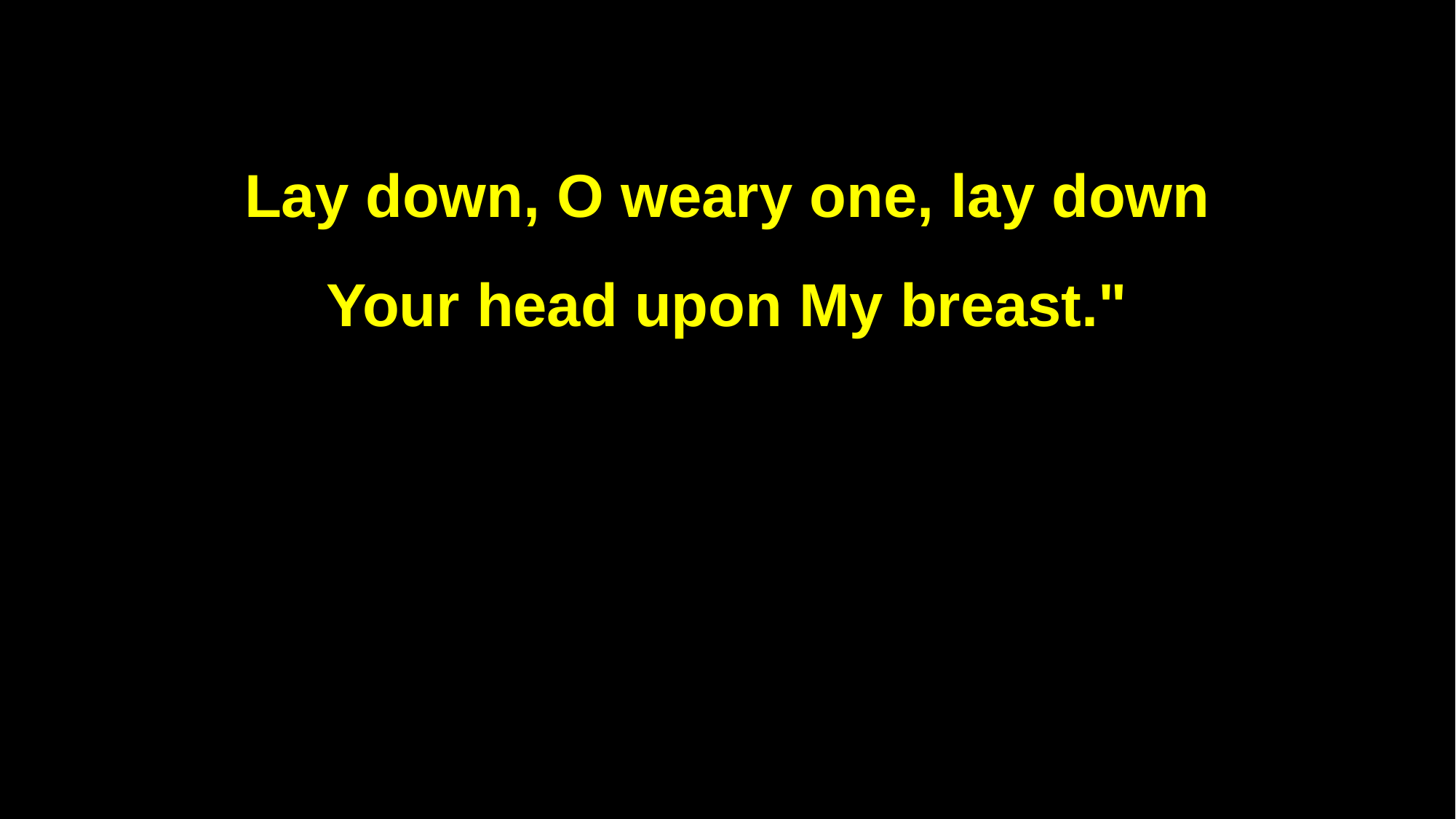

Lay down, O weary one, lay down
Your head upon My breast."